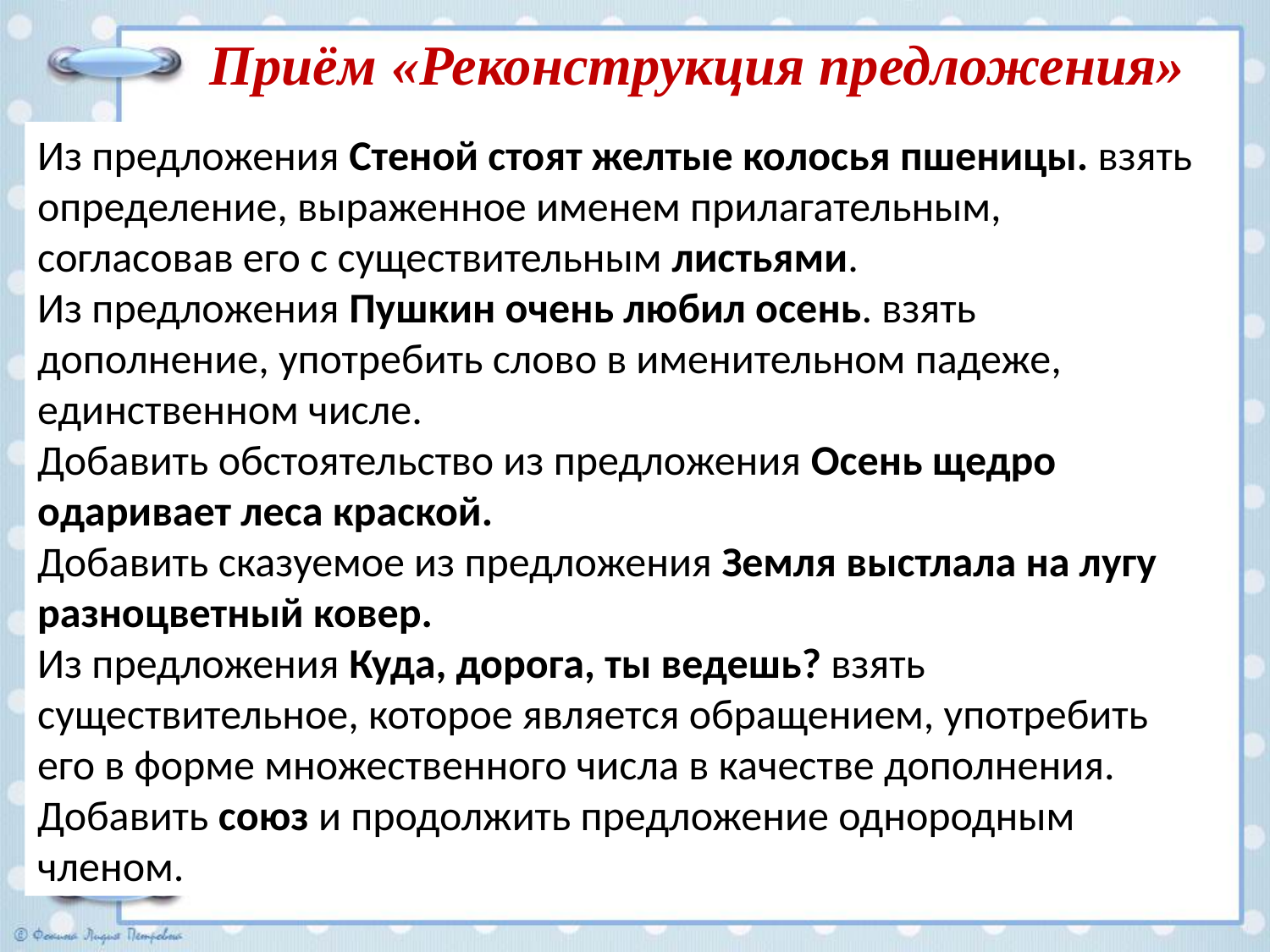

Приём «Реконструкция предложения»
Из предложения Стеной стоят желтые колосья пшеницы. взять определение, выраженное именем прилагательным, согласовав его с существительным листьями.
Из предложения Пушкин очень любил осень. взять дополнение, употребить слово в именительном падеже, единственном числе.
Добавить обстоятельство из предложения Осень щедро одаривает леса краской.
Добавить сказуемое из предложения Земля выстлала на лугу разноцветный ковер.
Из предложения Куда, дорога, ты ведешь? взять существительное, которое является обращением, употребить его в форме множественного числа в качестве дополнения.
Добавить союз и продолжить предложение однородным членом.